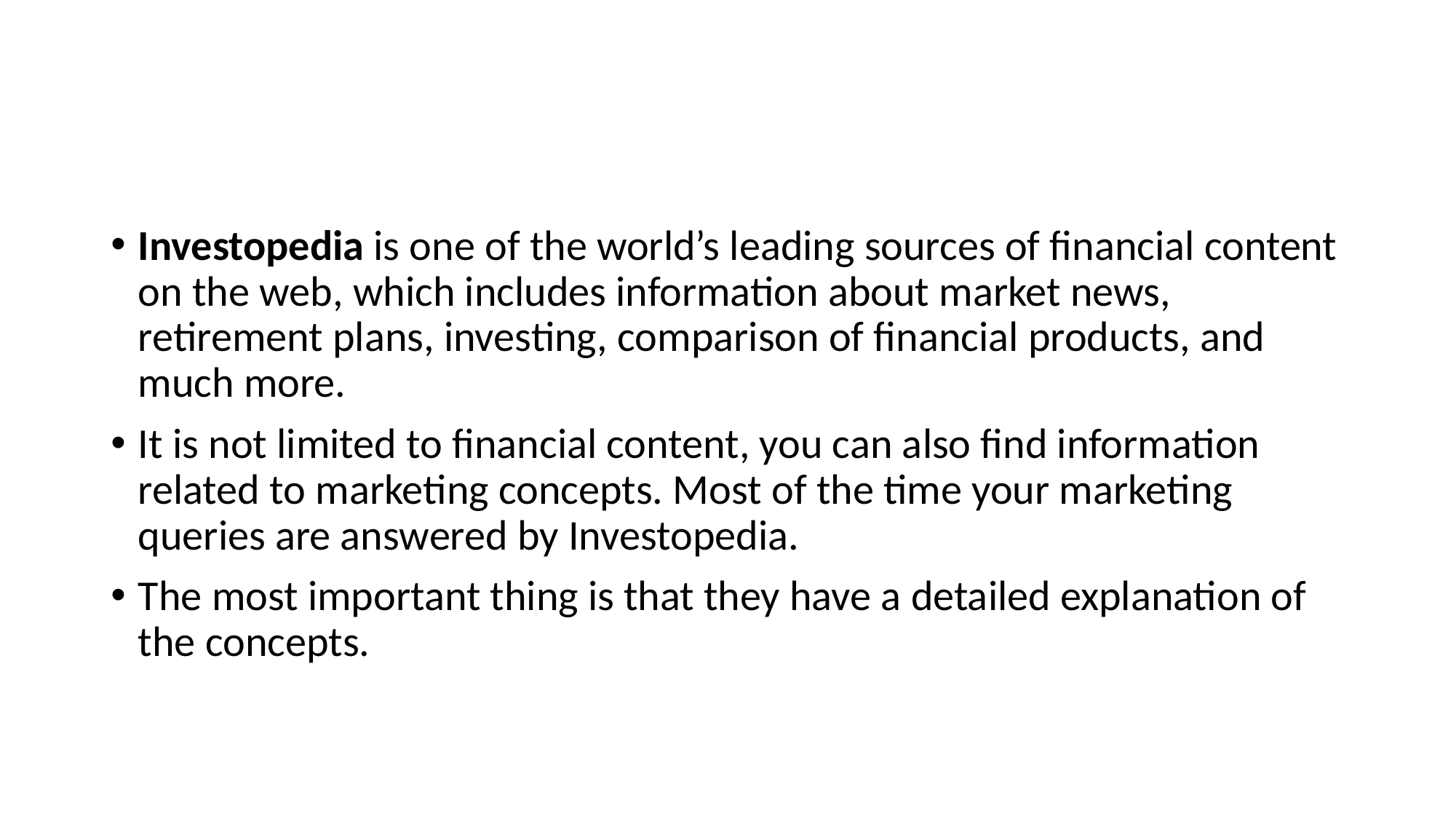

#
Investopedia is one of the world’s leading sources of financial content on the web, which includes information about market news, retirement plans, investing, comparison of financial products, and much more.
It is not limited to financial content, you can also find information related to marketing concepts. Most of the time your marketing queries are answered by Investopedia.
The most important thing is that they have a detailed explanation of the concepts.